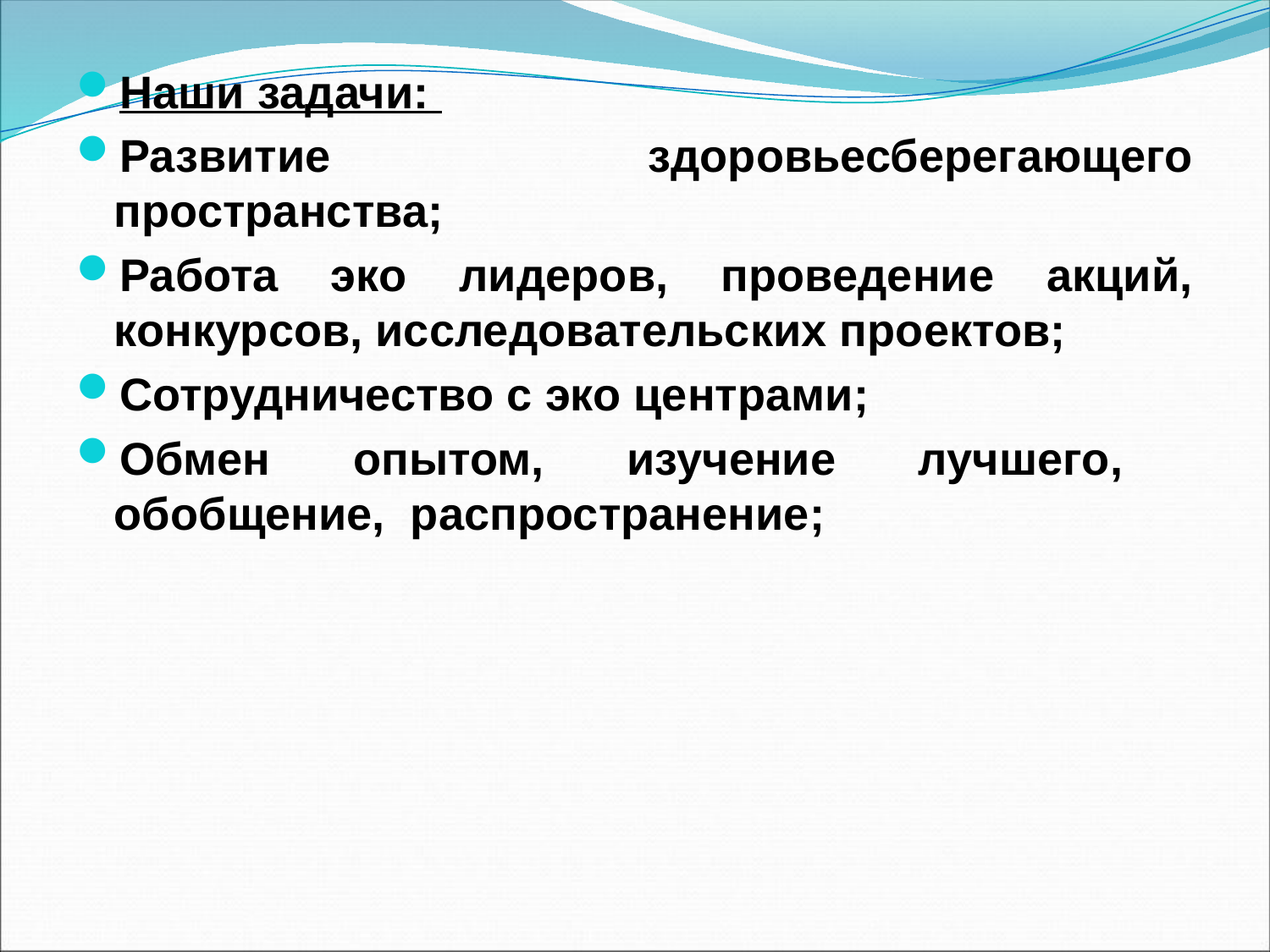

Наши задачи:
Развитие здоровьесберегающего пространства;
Работа эко лидеров, проведение акций, конкурсов, исследовательских проектов;
Сотрудничество с эко центрами;
Обмен  опытом,  изучение  лучшего,  обобщение,  распространение;